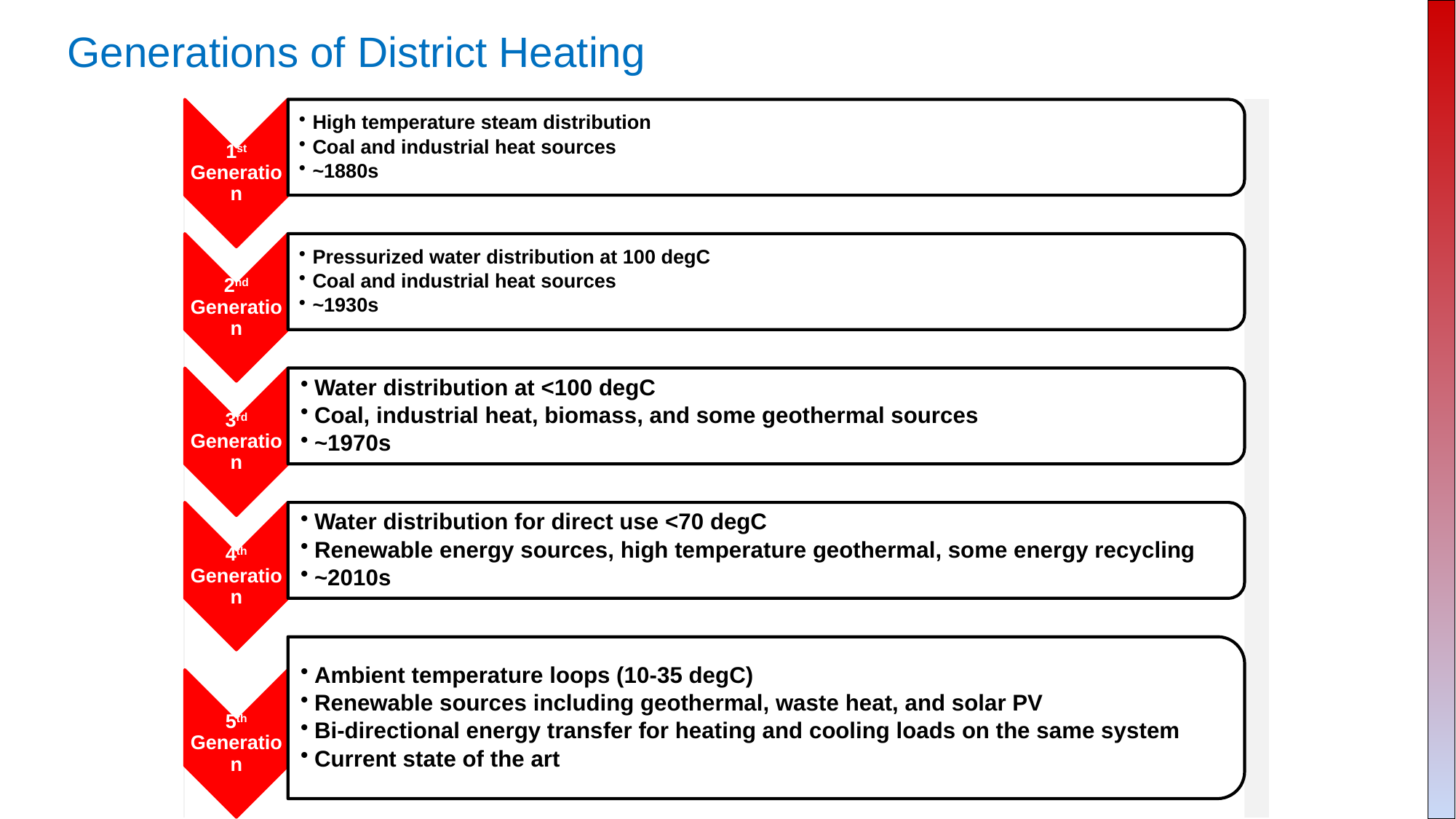

Generations of District Heating

1st Generation
High temperature steam distribution
Coal and industrial heat sources
~1880s
2nd Generation
Pressurized water distribution at 100 degC
Coal and industrial heat sources
~1930s
3rd Generation
Water distribution at <100 degC
Coal, industrial heat, biomass, and some geothermal sources
~1970s
4th Generation
Water distribution for direct use <70 degC
Renewable energy sources, high temperature geothermal, some energy recycling
~2010s
5th Generation
Ambient temperature loops (10-35 degC)
Renewable sources including geothermal, waste heat, and solar PV
Bi-directional energy transfer for heating and cooling loads on the same system
Current state of the art